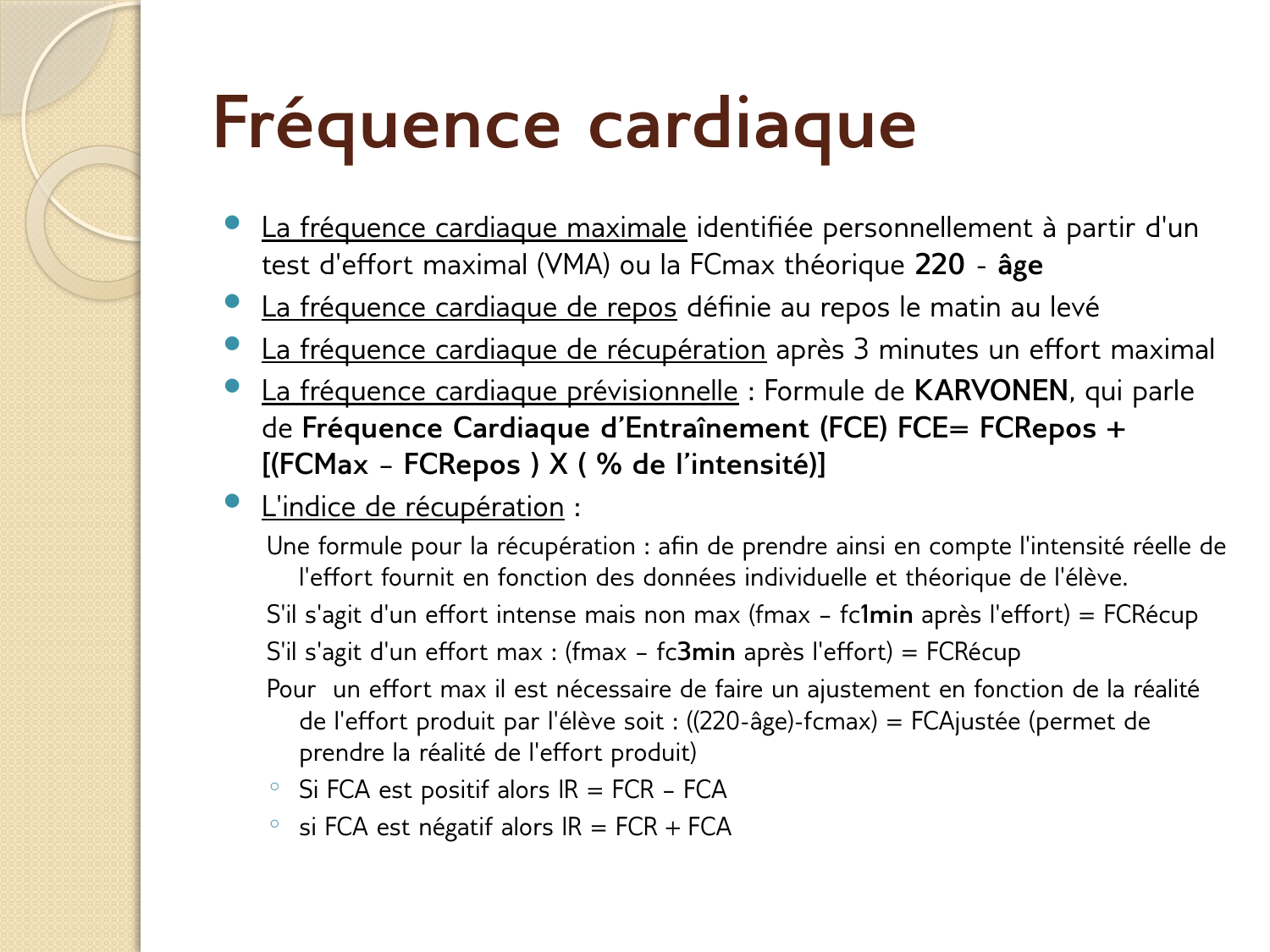

# Fréquence cardiaque
La fréquence cardiaque maximale identifiée personnellement à partir d'un test d'effort maximal (VMA) ou la FCmax théorique 220 - âge
La fréquence cardiaque de repos définie au repos le matin au levé
La fréquence cardiaque de récupération après 3 minutes un effort maximal
La fréquence cardiaque prévisionnelle : Formule de KARVONEN, qui parle de Fréquence Cardiaque d’Entraînement (FCE) FCE= FCRepos + [(FCMax – FCRepos ) X ( % de l’intensité)]
L'indice de récupération :
Une formule pour la récupération : afin de prendre ainsi en compte l'intensité réelle de l'effort fournit en fonction des données individuelle et théorique de l'élève.
S'il s'agit d'un effort intense mais non max (fmax – fc1min après l'effort) = FCRécup
S'il s'agit d'un effort max : (fmax – fc3min après l'effort) = FCRécup
Pour  un effort max il est nécessaire de faire un ajustement en fonction de la réalité de l'effort produit par l'élève soit : ((220-âge)-fcmax) = FCAjustée (permet de prendre la réalité de l'effort produit)
Si FCA est positif alors IR = FCR – FCA
si FCA est négatif alors IR = FCR + FCA